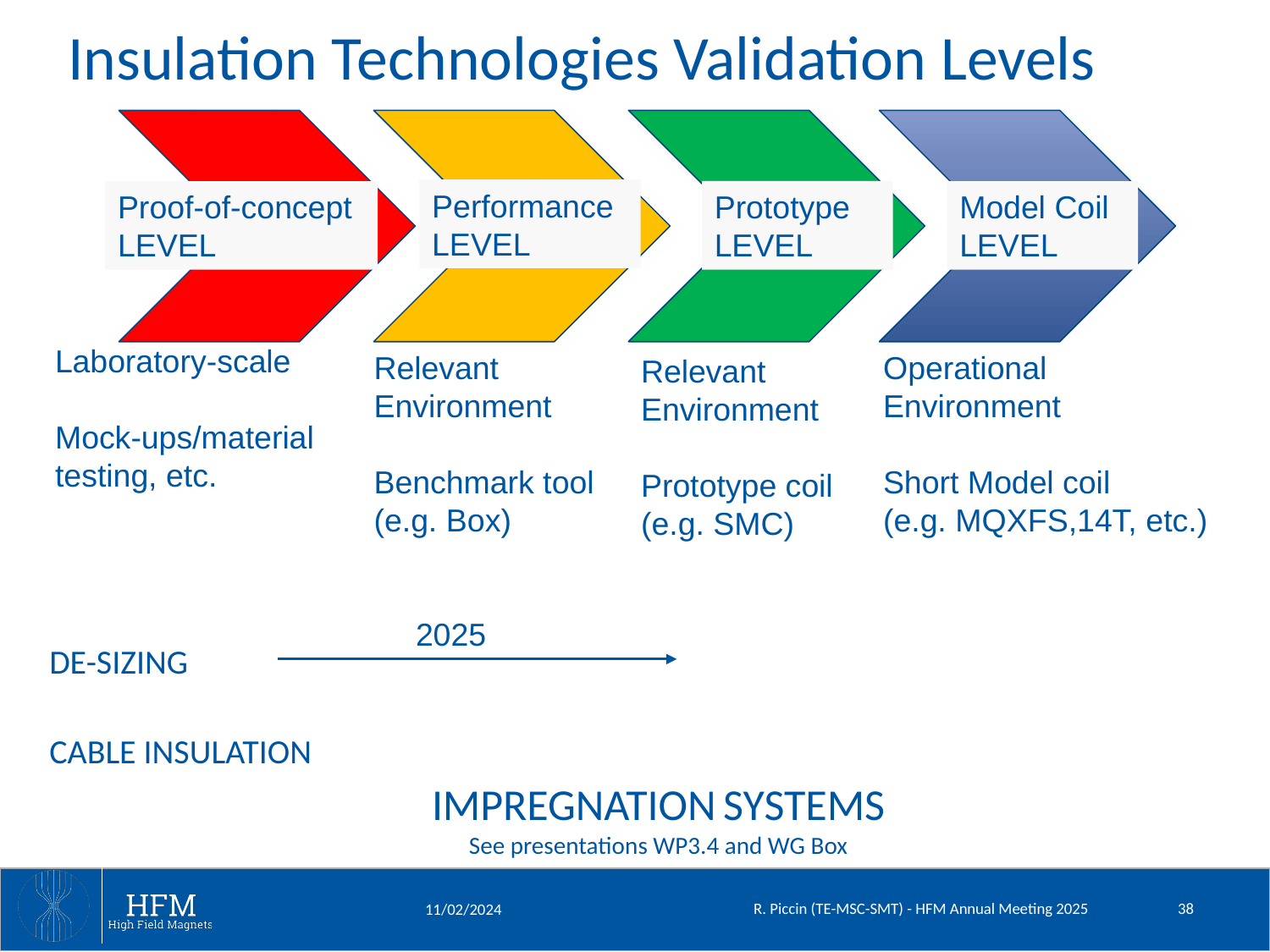

# Insulation Technologies Validation Levels

Performance  LEVEL
Prototype LEVEL
Proof-of-concept LEVEL
Model Coil LEVEL
Laboratory-scale

Mock-ups/material testing, etc.
Operational Environment

Short Model coil
(e.g. MQXFS,14T, etc.)
Relevant Environment

Benchmark tool (e.g. Box)
Relevant Environment

Prototype coil
(e.g. SMC)
2025
DE-SIZING
CABLE INSULATION
IMPREGNATION SYSTEMS
See presentations WP3.4 and WG Box
R. Piccin (TE-MSC-SMT) - HFM Annual Meeting 2025
38
11/02/2024